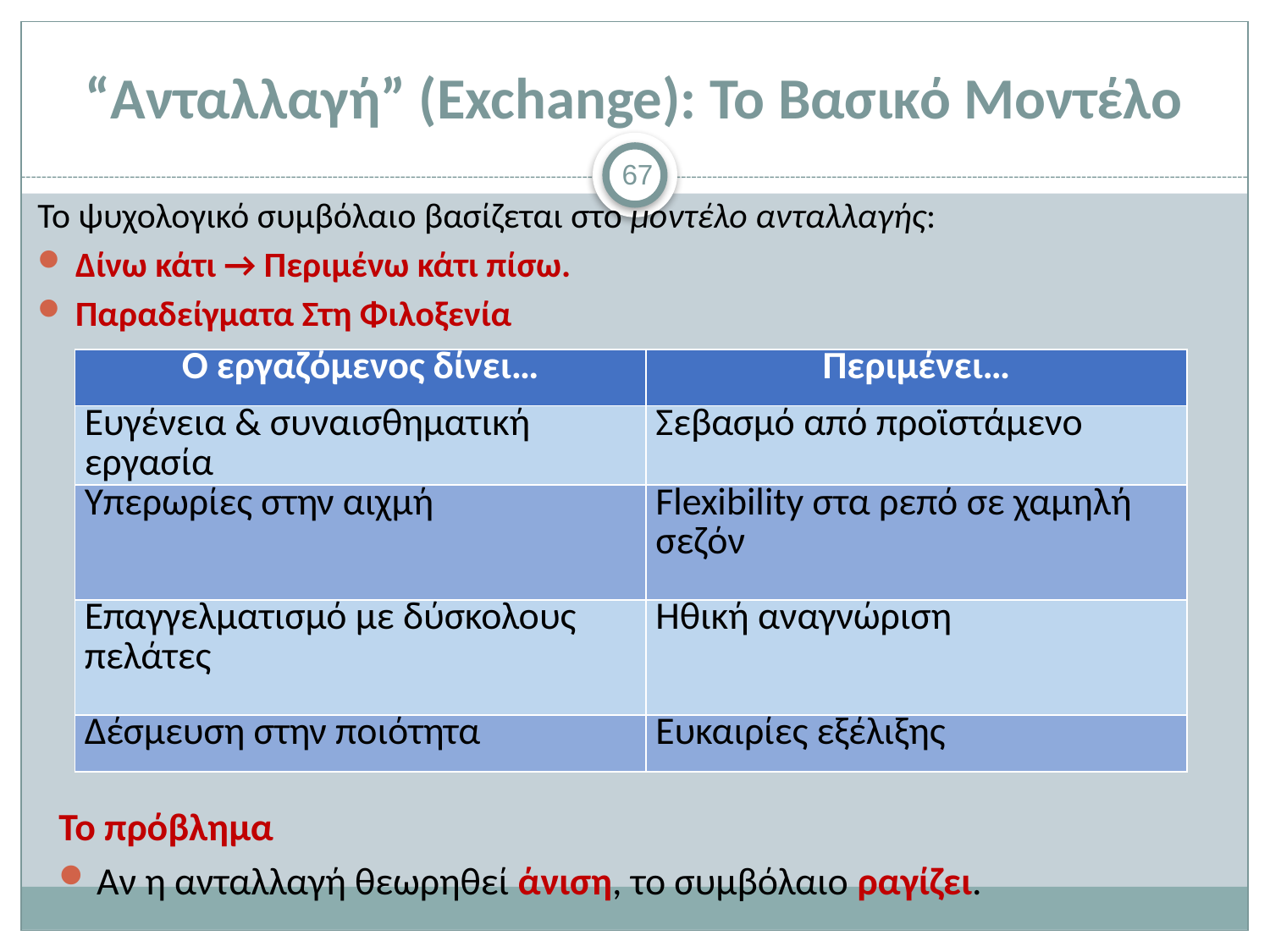

# “Ανταλλαγή” (Exchange): Το Βασικό Μοντέλο
67
Το ψυχολογικό συμβόλαιο βασίζεται στο μοντέλο ανταλλαγής:
Δίνω κάτι → Περιμένω κάτι πίσω.
Παραδείγματα Στη Φιλοξενία
| Ο εργαζόμενος δίνει… | Περιμένει… |
| --- | --- |
| Ευγένεια & συναισθηματική εργασία | Σεβασμό από προϊστάμενο |
| Υπερωρίες στην αιχμή | Flexibility στα ρεπό σε χαμηλή σεζόν |
| Επαγγελματισμό με δύσκολους πελάτες | Ηθική αναγνώριση |
| Δέσμευση στην ποιότητα | Ευκαιρίες εξέλιξης |
Το πρόβλημα
Αν η ανταλλαγή θεωρηθεί άνιση, το συμβόλαιο ραγίζει.